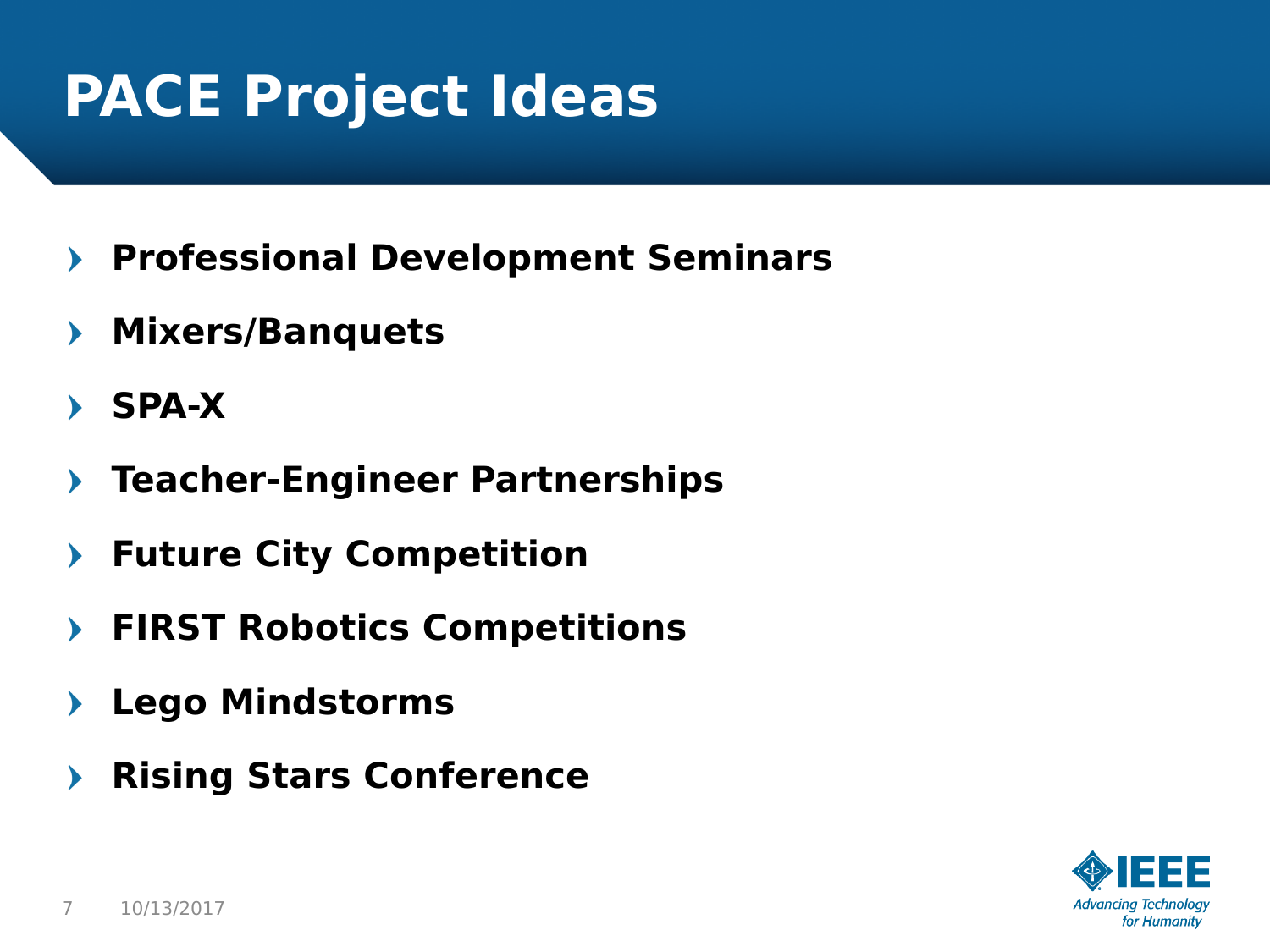

# PACE Project Ideas
Professional Development Seminars
Mixers/Banquets
SPA-X
Teacher-Engineer Partnerships
Future City Competition
FIRST Robotics Competitions
Lego Mindstorms
Rising Stars Conference

7
10/13/2017